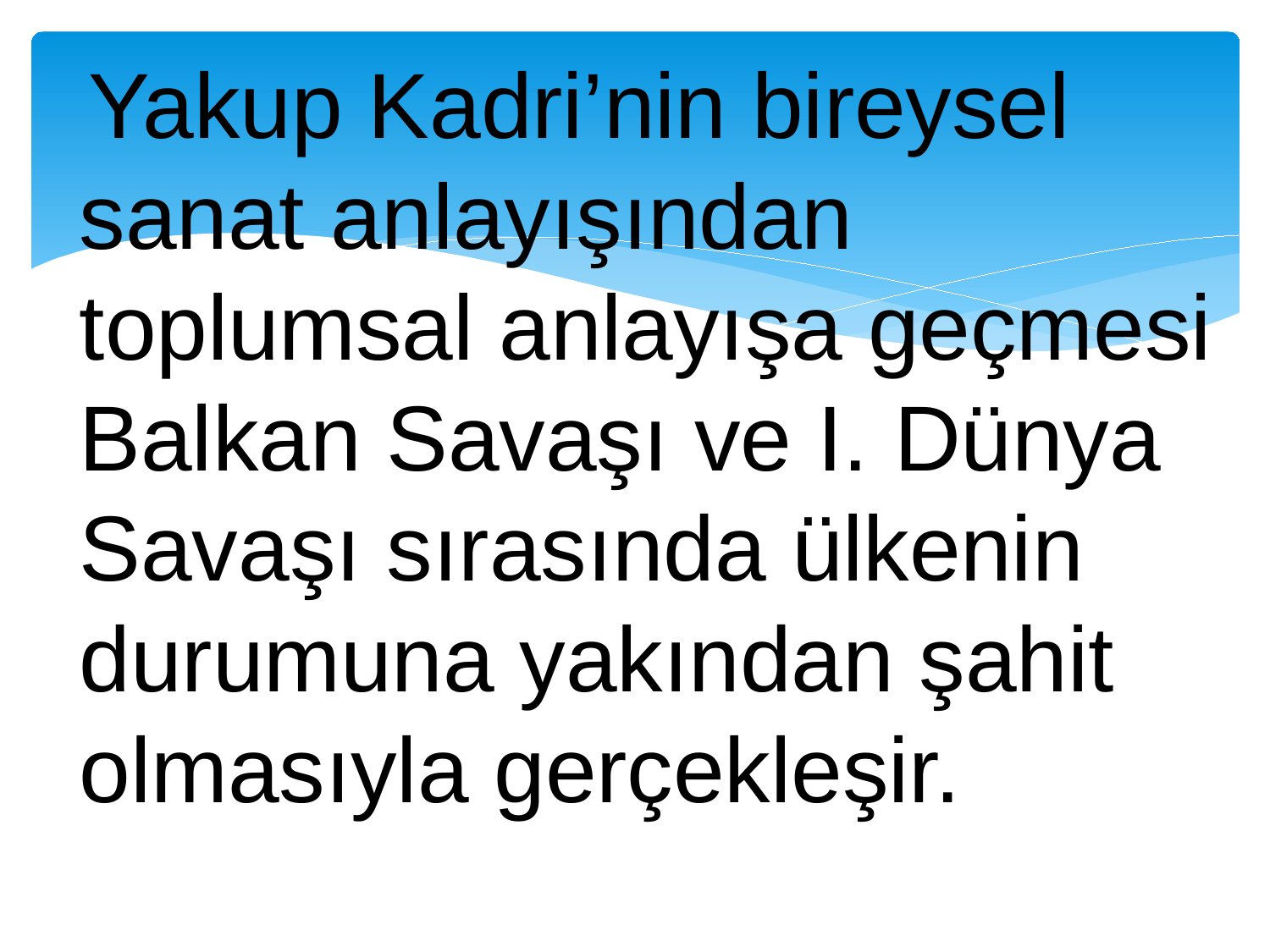

Yakup Kadri’nin bireysel sanat anlayışından toplumsal anlayışa geçmesi Balkan Savaşı ve I. Dünya Savaşı sırasında ülkenin durumuna yakından şahit olmasıyla gerçekleşir.